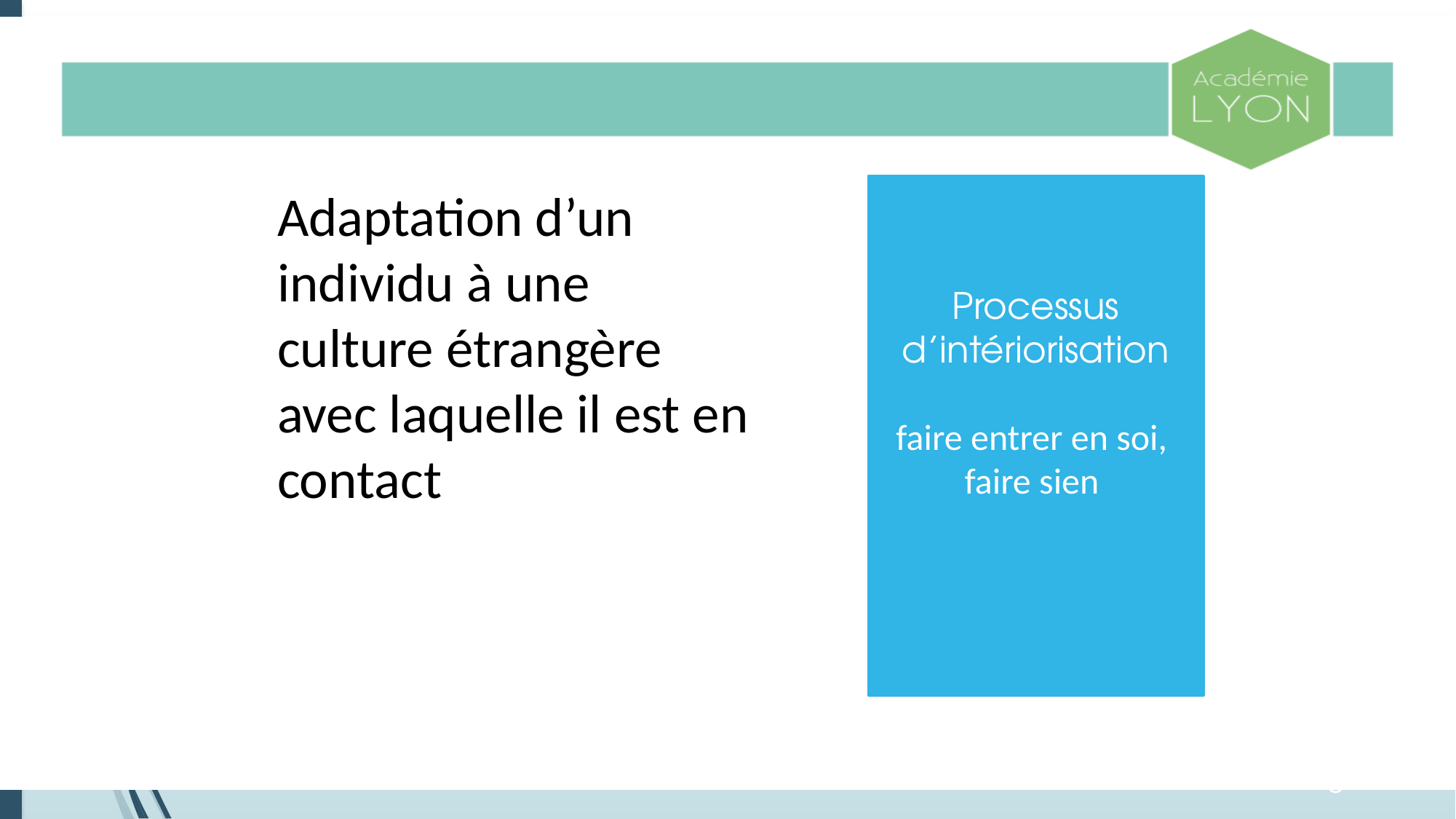

Processus d’intériorisation

faire entrer en soi,  faire sien

Adaptation d’un individu à une culture étrangère avec laquelle il est en contact

6